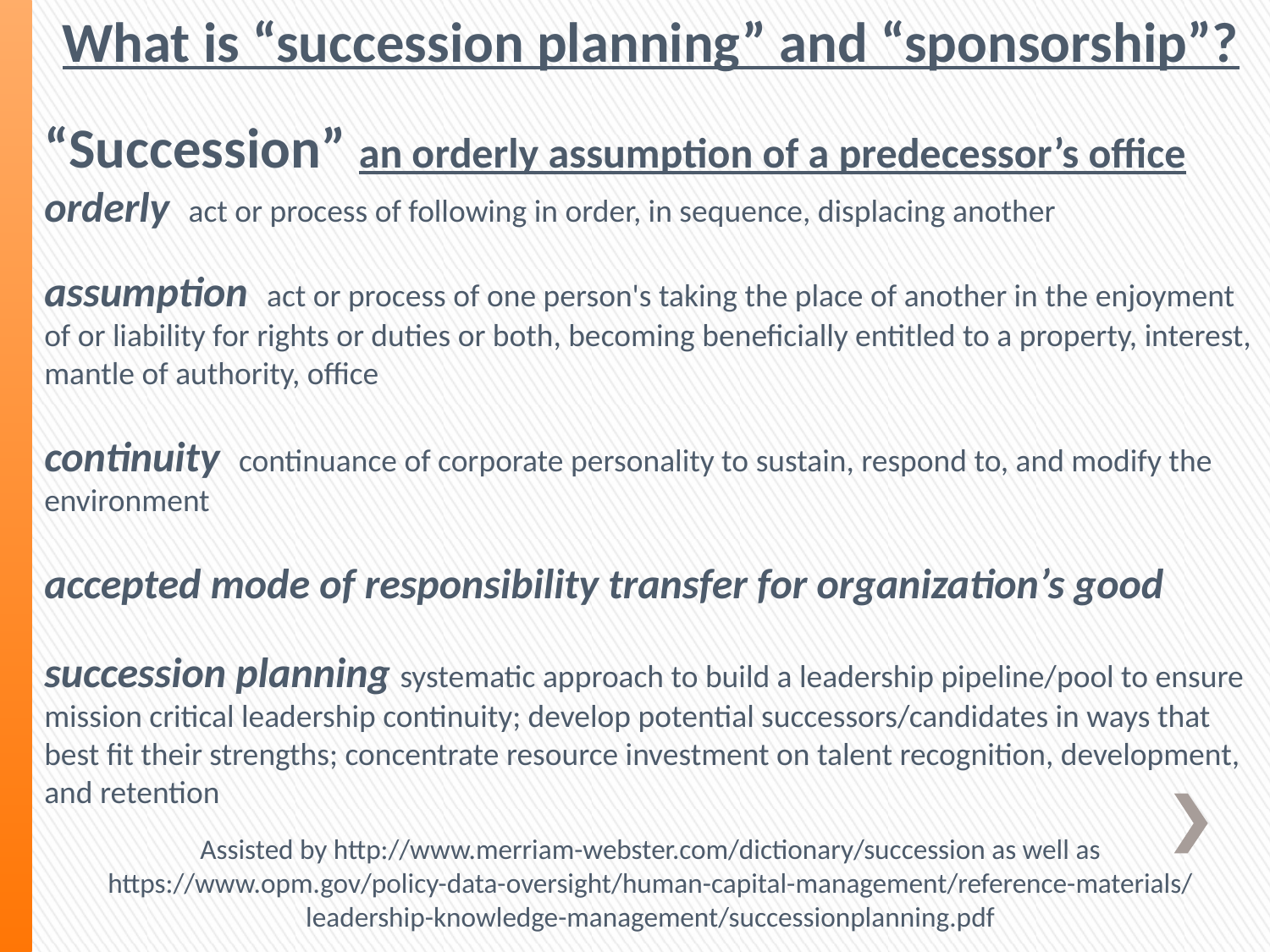

What is “succession planning” and “sponsorship”?

“Succession” an orderly assumption of a predecessor’s office
orderly  act or process of following in order, in sequence, displacing another

assumption  act or process of one person's taking the place of another in the enjoyment of or liability for rights or duties or both, becoming beneficially entitled to a property, interest, mantle of authority, office

continuity  continuance of corporate personality to sustain, respond to, and modify the environment

accepted mode of responsibility transfer for organization’s good

succession planning systematic approach to build a leadership pipeline/pool to ensure mission critical leadership continuity; develop potential successors/candidates in ways that best fit their strengths; concentrate resource investment on talent recognition, development, and retention

Assisted by http://www.merriam-webster.com/dictionary/succession as well as
https://www.opm.gov/policy-data-oversight/human-capital-management/reference-materials/leadership-knowledge-management/successionplanning.pdf